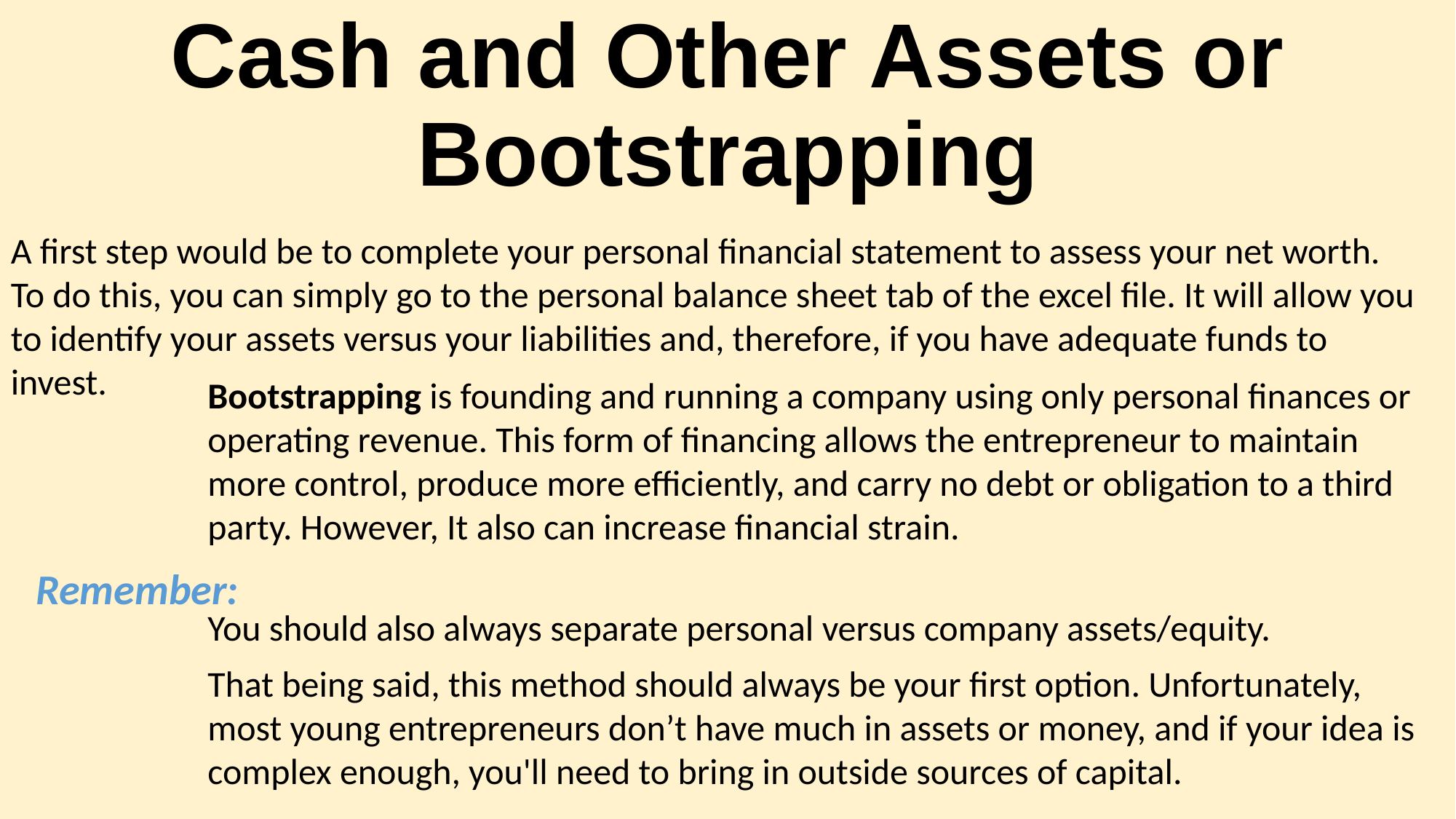

# Cash and Other Assets or Bootstrapping
A first step would be to complete your personal financial statement to assess your net worth. To do this, you can simply go to the personal balance sheet tab of the excel file. It will allow you to identify your assets versus your liabilities and, therefore, if you have adequate funds to invest.
Bootstrapping is founding and running a company using only personal finances or operating revenue. This form of financing allows the entrepreneur to maintain more control, produce more efficiently, and carry no debt or obligation to a third party. However, It also can increase financial strain.
Remember:
You should also always separate personal versus company assets/equity.
That being said, this method should always be your first option. Unfortunately, most young entrepreneurs don’t have much in assets or money, and if your idea is complex enough, you'll need to bring in outside sources of capital.